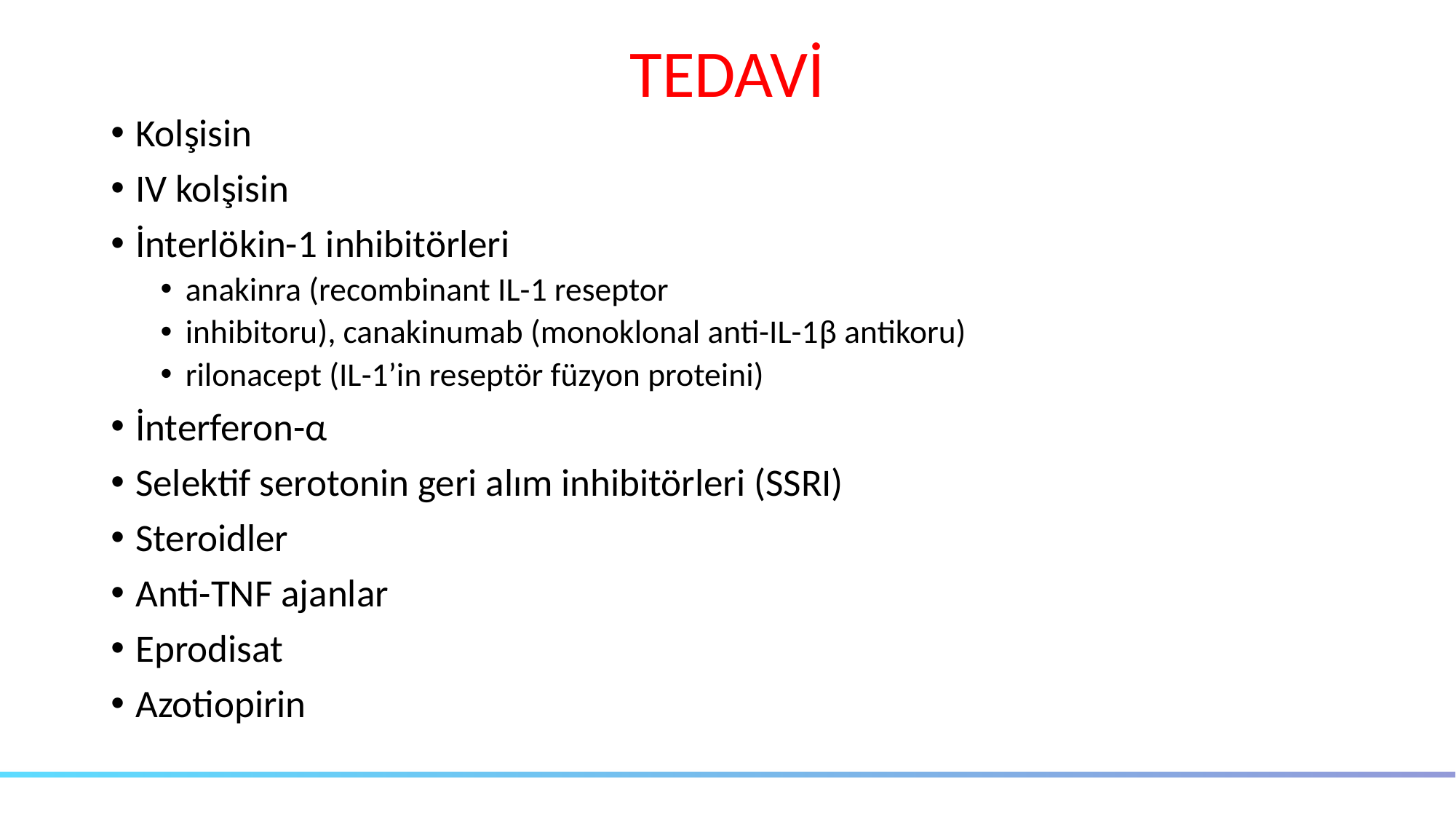

# TEDAVİ
Kolşisin
IV kolşisin
İnterlökin-1 inhibitörleri
anakinra (recombinant IL-1 reseptor
inhibitoru), canakinumab (monoklonal anti-IL-1β antikoru)
rilonacept (IL-1’in reseptör füzyon proteini)
İnterferon-α
Selektif serotonin geri alım inhibitörleri (SSRI)
Steroidler
Anti-TNF ajanlar
Eprodisat
Azotiopirin